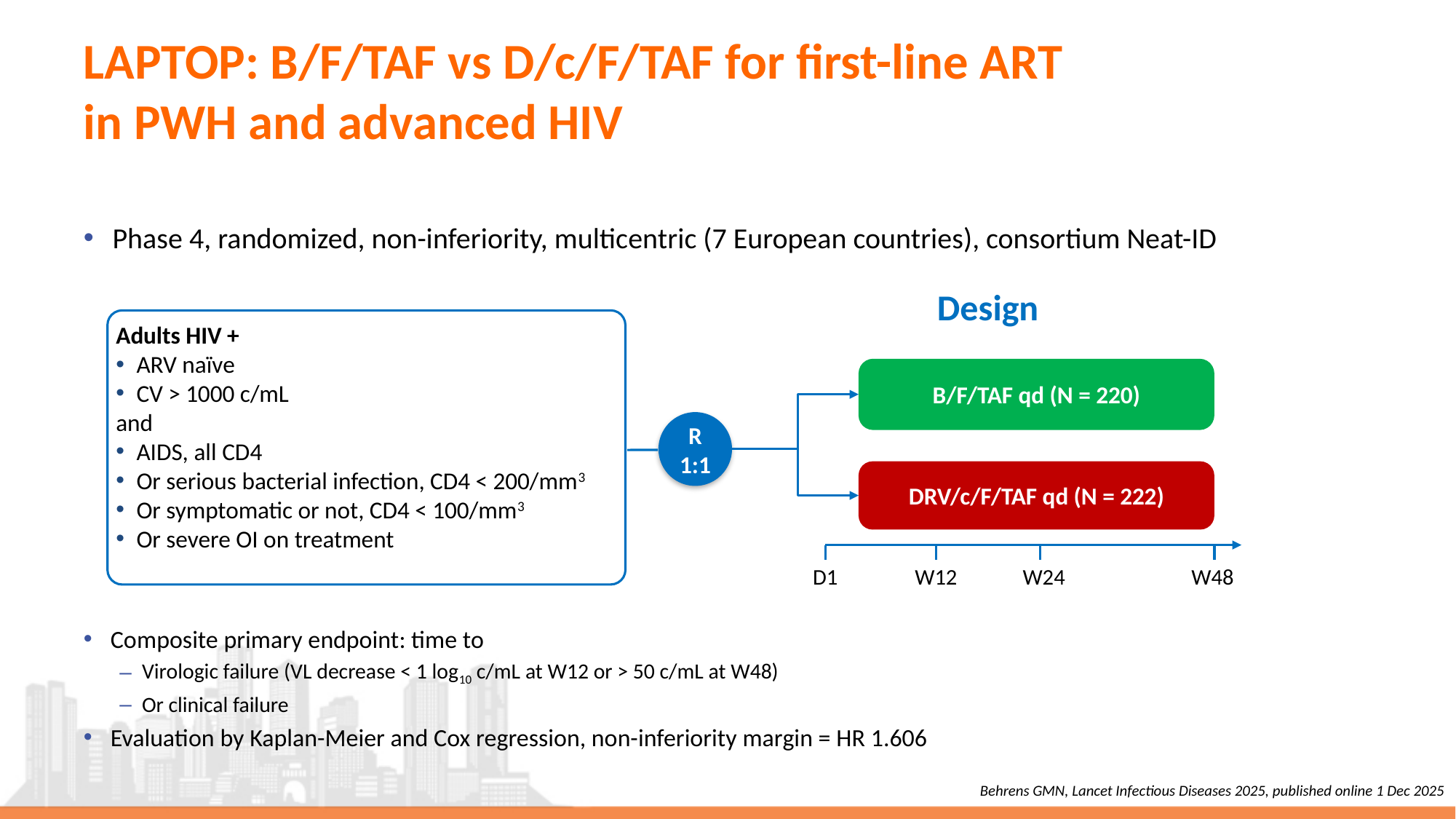

# LAPTOP: B/F/TAF vs D/c/F/TAF for first-line ART in PWH and advanced HIV
Phase 4, randomized, non-inferiority, multicentric (7 European countries), consortium Neat-ID
Design
Adults HIV +
ARV naïve
CV > 1000 c/mL
and
AIDS, all CD4
Or serious bacterial infection, CD4 < 200/mm3
Or symptomatic or not, CD4 < 100/mm3
Or severe OI on treatment
B/F/TAF qd (N = 220)
R
1:1
DRV/c/F/TAF qd (N = 222)
D1
W12
W24
W48

Composite primary endpoint: time to
Virologic failure (VL decrease < 1 log10 c/mL at W12 or > 50 c/mL at W48)
Or clinical failure
Evaluation by Kaplan-Meier and Cox regression, non-inferiority margin = HR 1.606
Behrens GMN, Lancet Infectious Diseases 2025, published online 1 Dec 2025